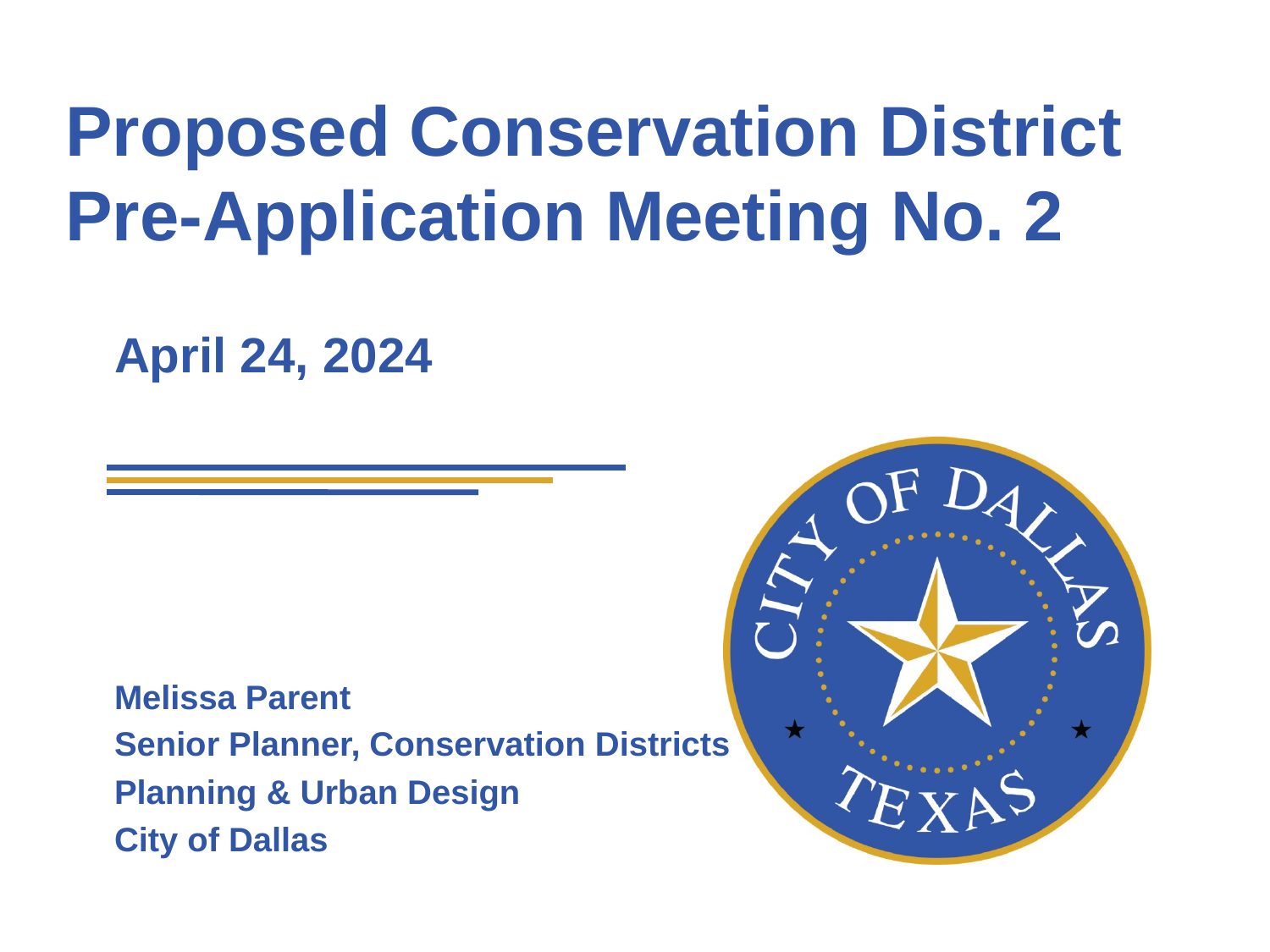

# Proposed Conservation District Pre-Application Meeting No. 2
April 24, 2024
Melissa Parent
Senior Planner, Conservation Districts
Planning & Urban Design
City of Dallas